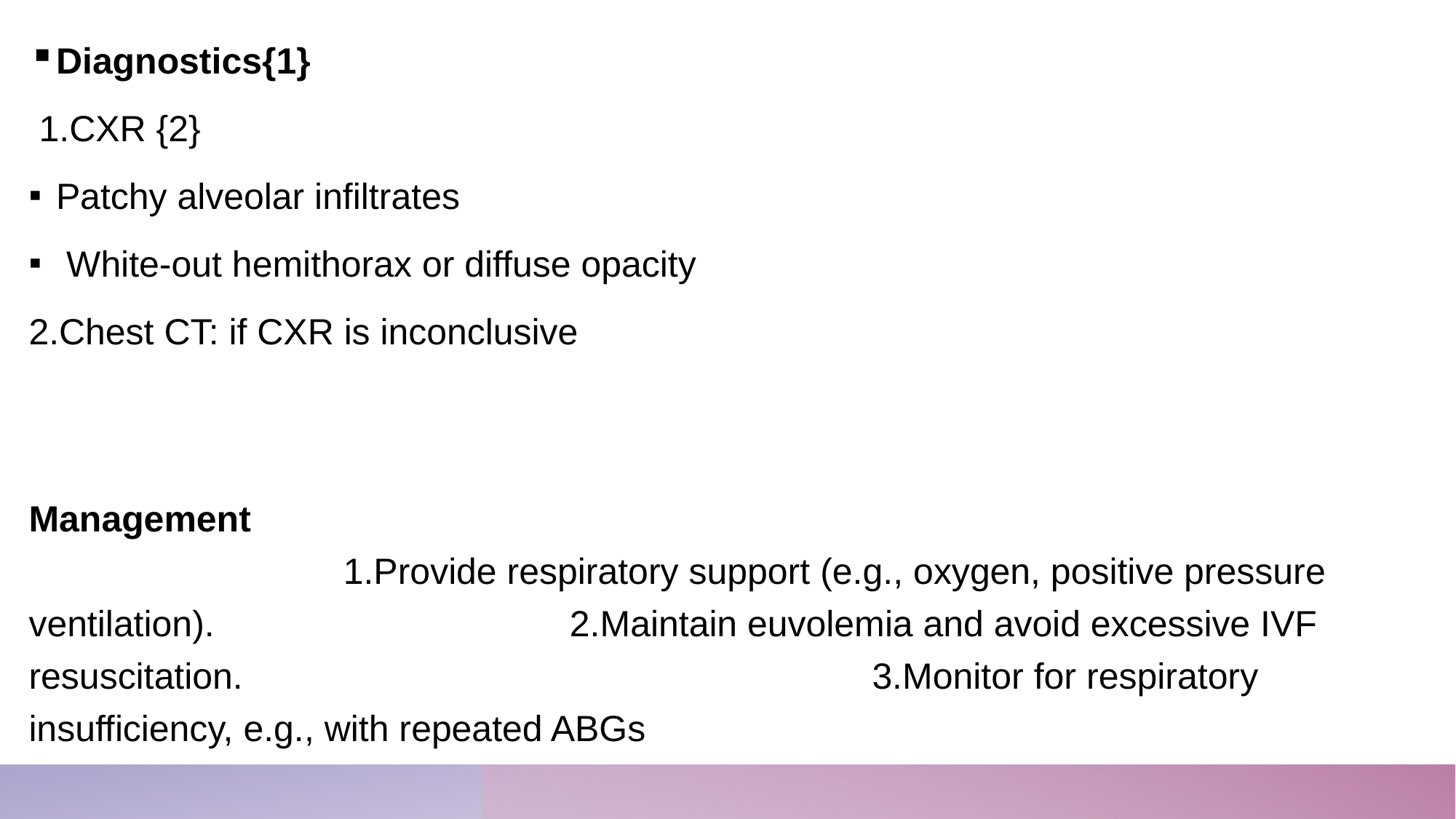

Diagnostics{1}
 1.CXR {2}
Patchy alveolar infiltrates
 White-out hemithorax or diffuse opacity
2.Chest CT: if CXR is inconclusive

Management                                                                                                                                               1.Provide respiratory support (e.g., oxygen, positive pressure ventilation).                                   2.Maintain euvolemia and avoid excessive IVF resuscitation.                                                              3.Monitor for respiratory insufficiency, e.g., with repeated ABGs